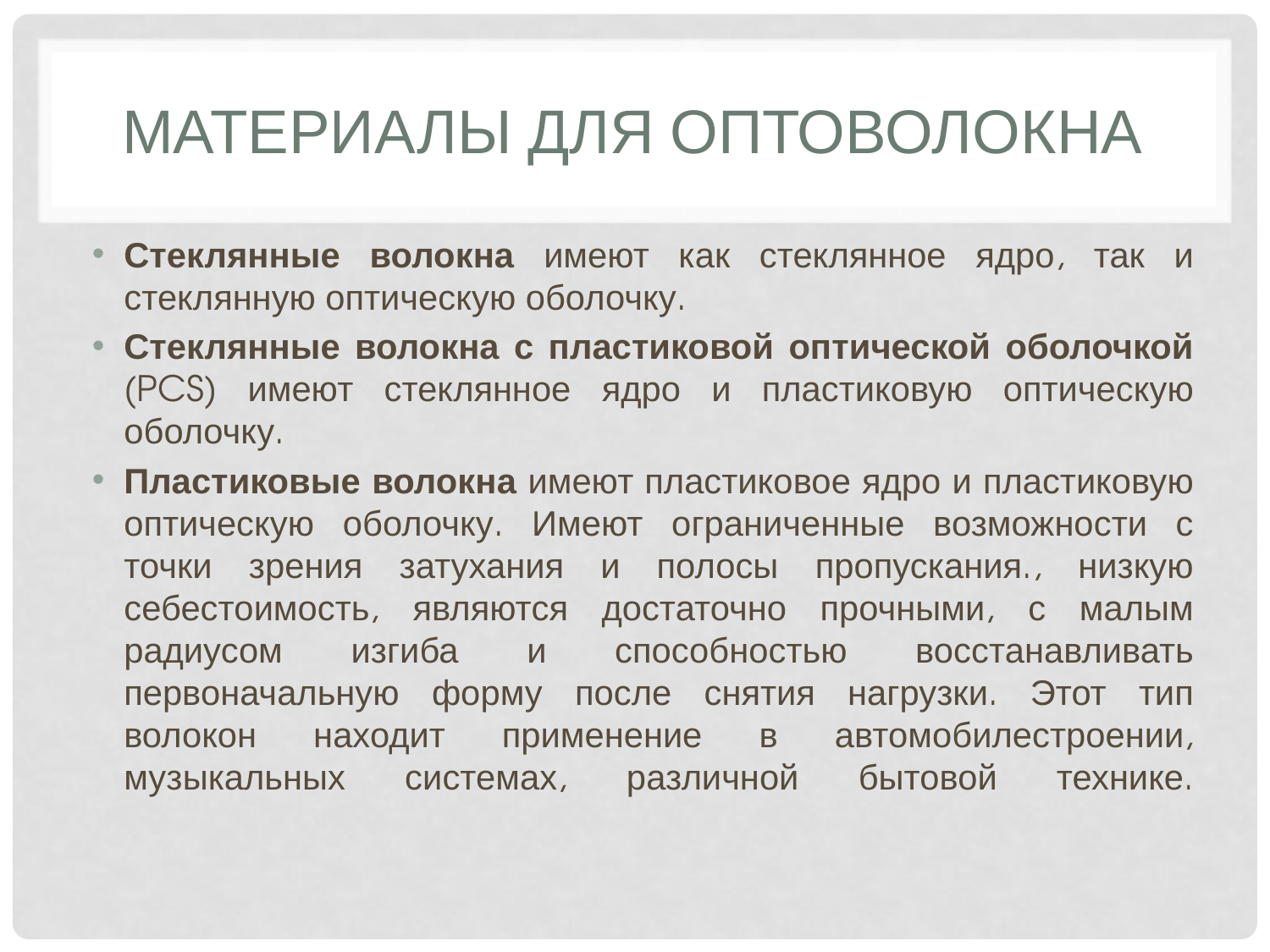

# Материалы для оптоволокна
Стеклянные волокна имеют как стеклянное ядро, так и стеклянную оптическую оболочку.
Стеклянные волокна с пластиковой оптической оболочкой (PCS) имеют стеклянное ядро и пластиковую оптическую оболочку.
Пластиковые волокна имеют пластиковое ядро и пластиковую оптическую оболочку. Имеют ограниченные возможности с точки зрения затухания и полосы пропускания., низкую себестоимость, являются достаточно прочными, с малым радиусом изгиба и способностью восстанавливать первоначальную форму после снятия нагрузки. Этот тип волокон находит применение в автомобилестроении, музыкальных системах, различной бытовой технике.